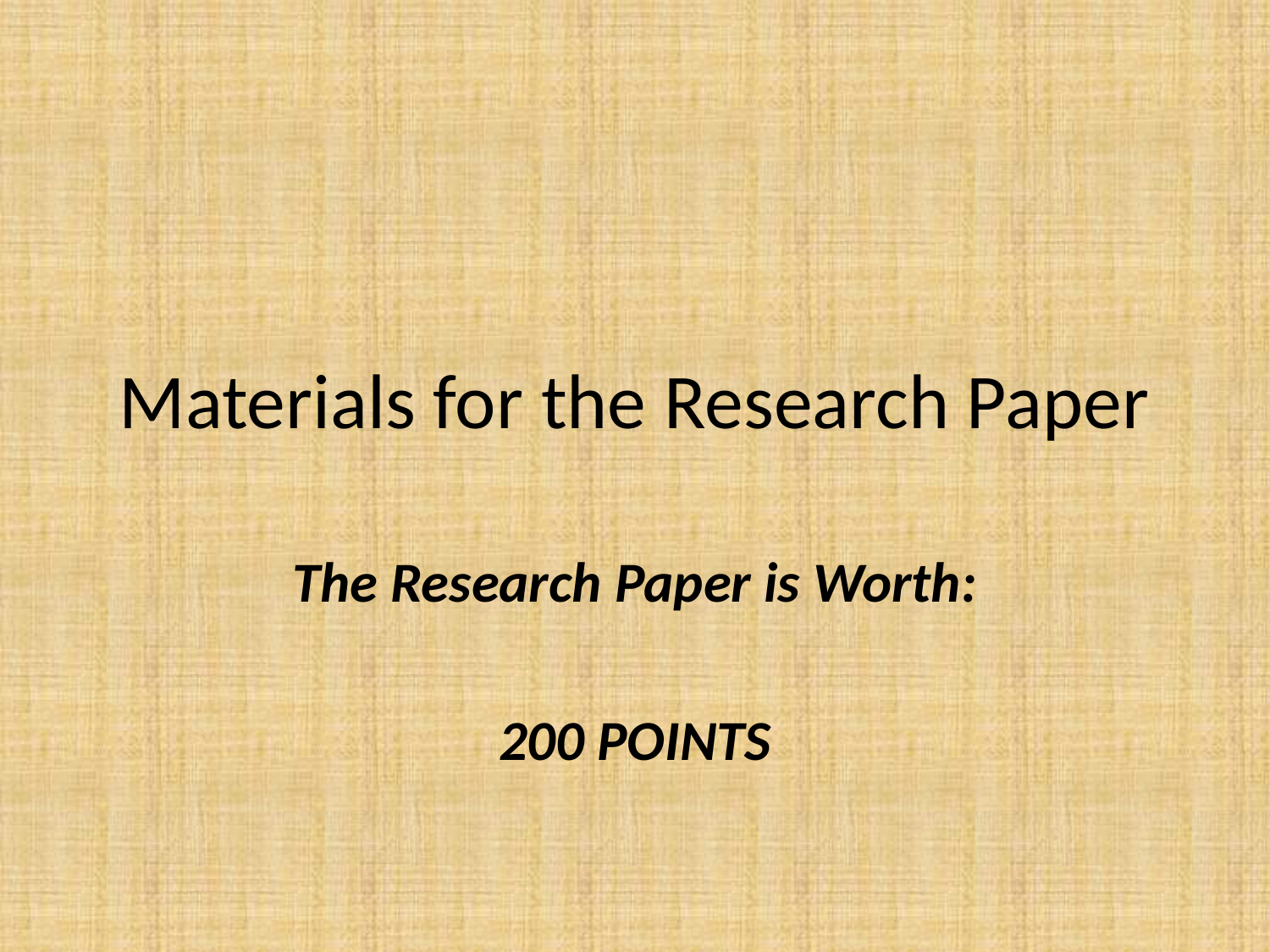

# Materials for the Research Paper
The Research Paper is Worth:

200 POINTS